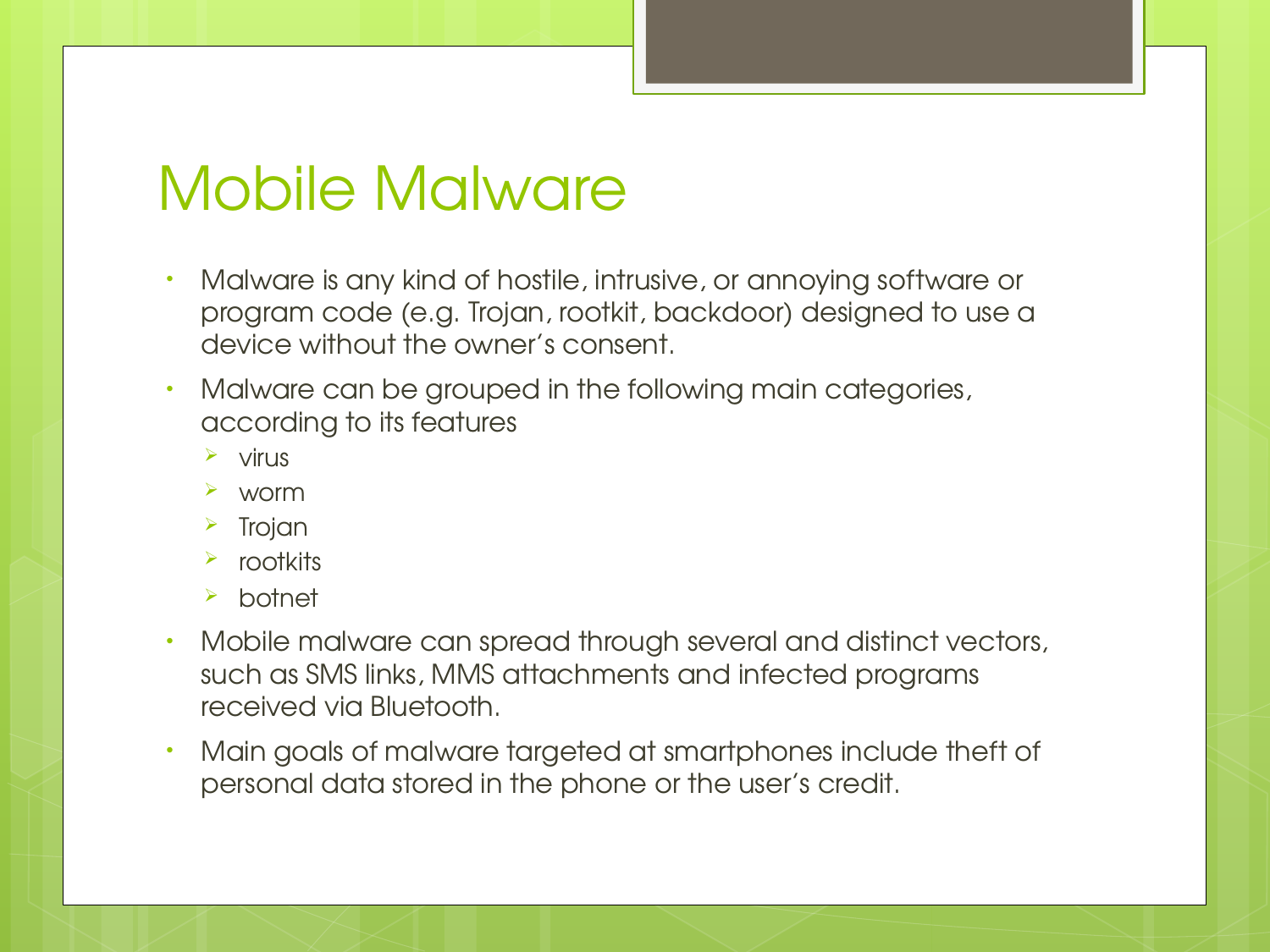

# Mobile Malware
Malware is any kind of hostile, intrusive, or annoying software or program code (e.g. Trojan, rootkit, backdoor) designed to use a device without the owner’s consent.
Malware can be grouped in the following main categories, according to its features
virus
worm
Trojan
rootkits
botnet
Mobile malware can spread through several and distinct vectors, such as SMS links, MMS attachments and infected programs received via Bluetooth.
Main goals of malware targeted at smartphones include theft of personal data stored in the phone or the user’s credit.